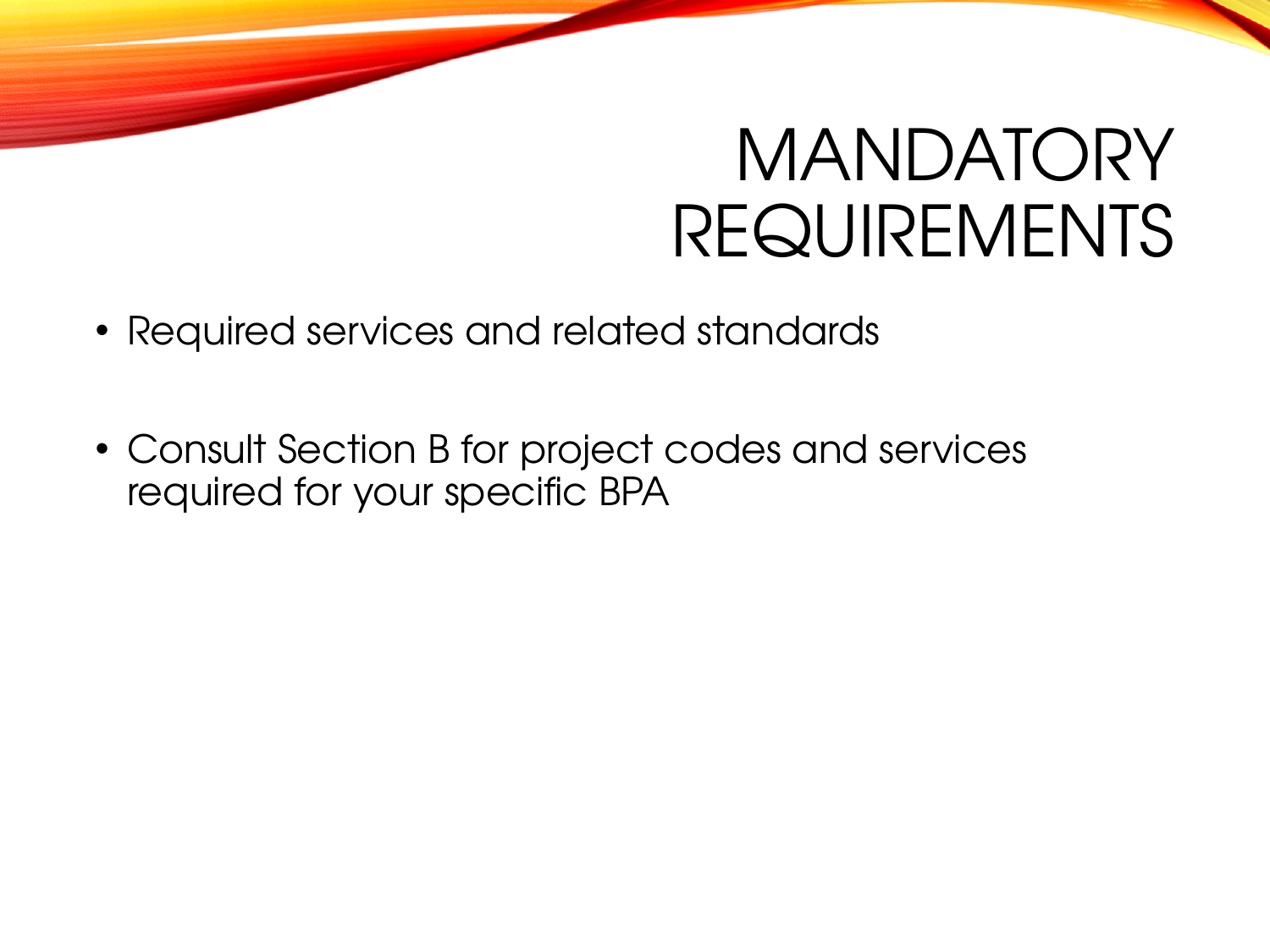

# Mandatory Requirements
Required services and related standards

Consult Section B for project codes and services required for your specific BPA